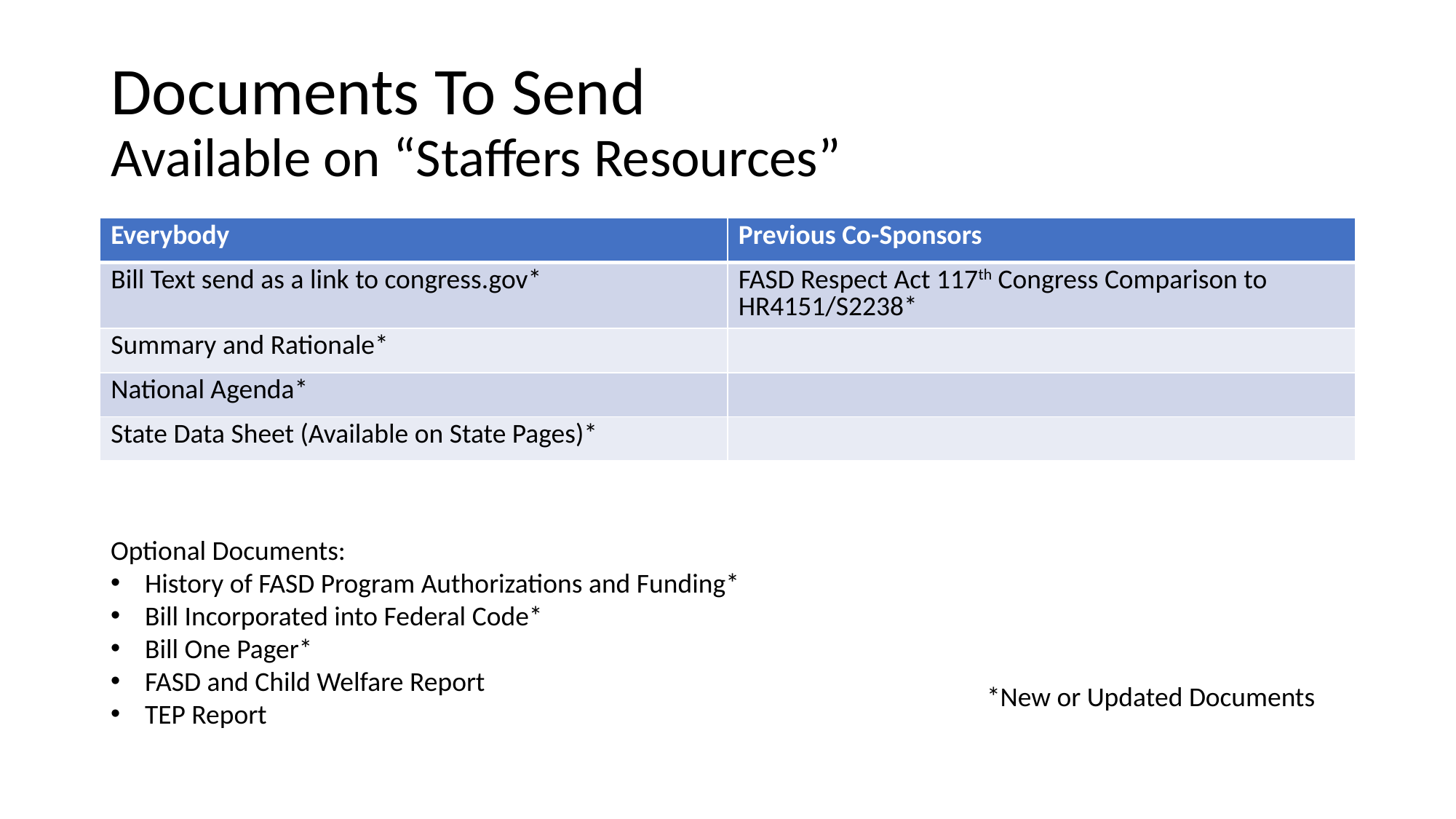

# Documents To Send Available on “Staffers Resources”
| Everybody | Previous Co-Sponsors |
| --- | --- |
| Bill Text send as a link to congress.gov\* | FASD Respect Act 117th Congress Comparison to HR4151/S2238\* |
| Summary and Rationale\* |  |
| National Agenda\* |  |
| State Data Sheet (Available on State Pages)\* |  |
Optional Documents:
History of FASD Program Authorizations and Funding*
Bill Incorporated into Federal Code*
Bill One Pager*
FASD and Child Welfare Report
TEP Report
*New or Updated Documents